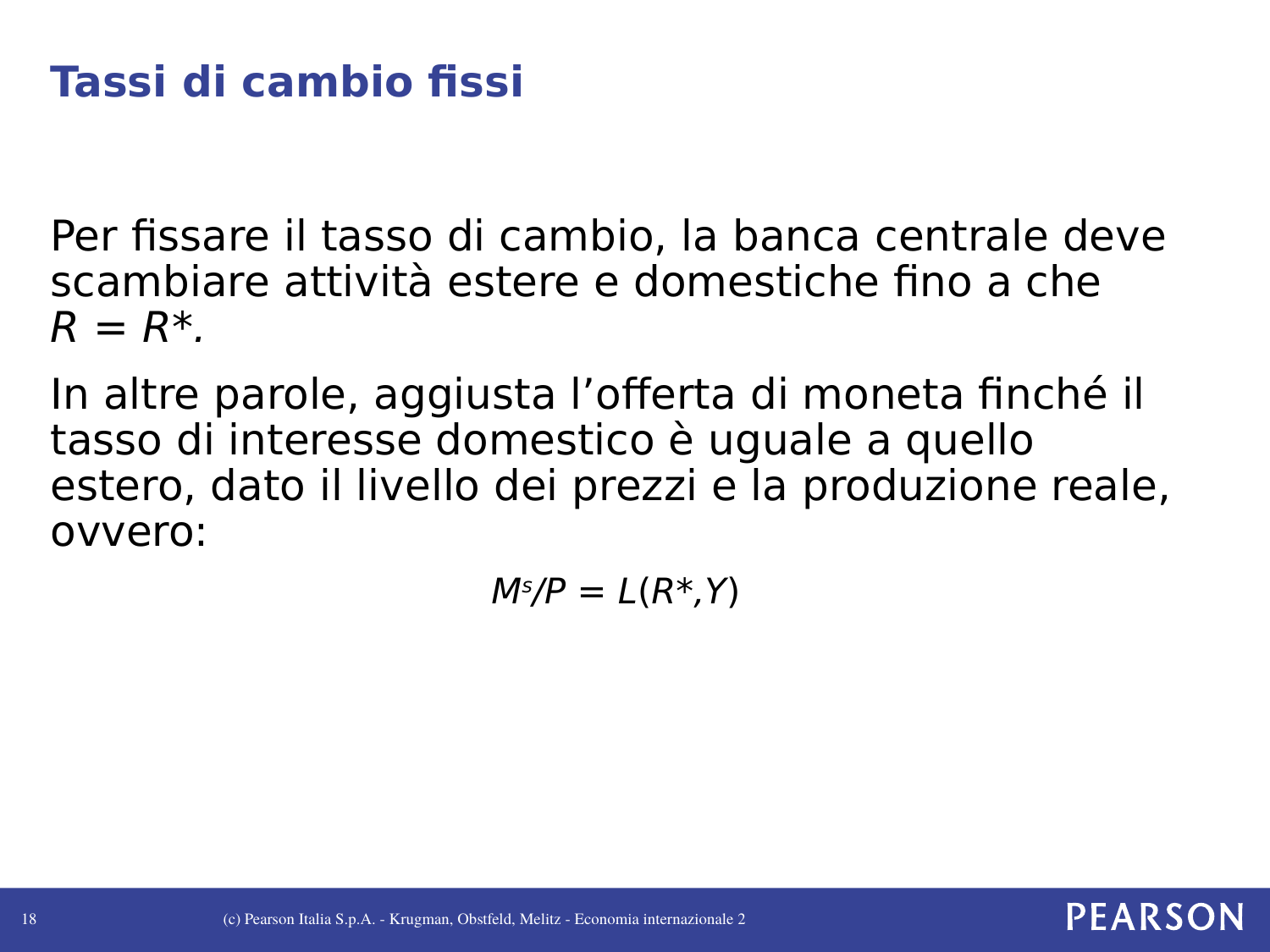

# Tassi di cambio fissi
Per fissare il tasso di cambio, la banca centrale deve scambiare attività estere e domestiche fino a che
R = R*.
In altre parole, aggiusta l’offerta di moneta finché il tasso di interesse domestico è uguale a quello estero, dato il livello dei prezzi e la produzione reale, ovvero:
Ms/P = L(R*,Y)
18
(c) Pearson Italia S.p.A. - Krugman, Obstfeld, Melitz - Economia internazionale 2